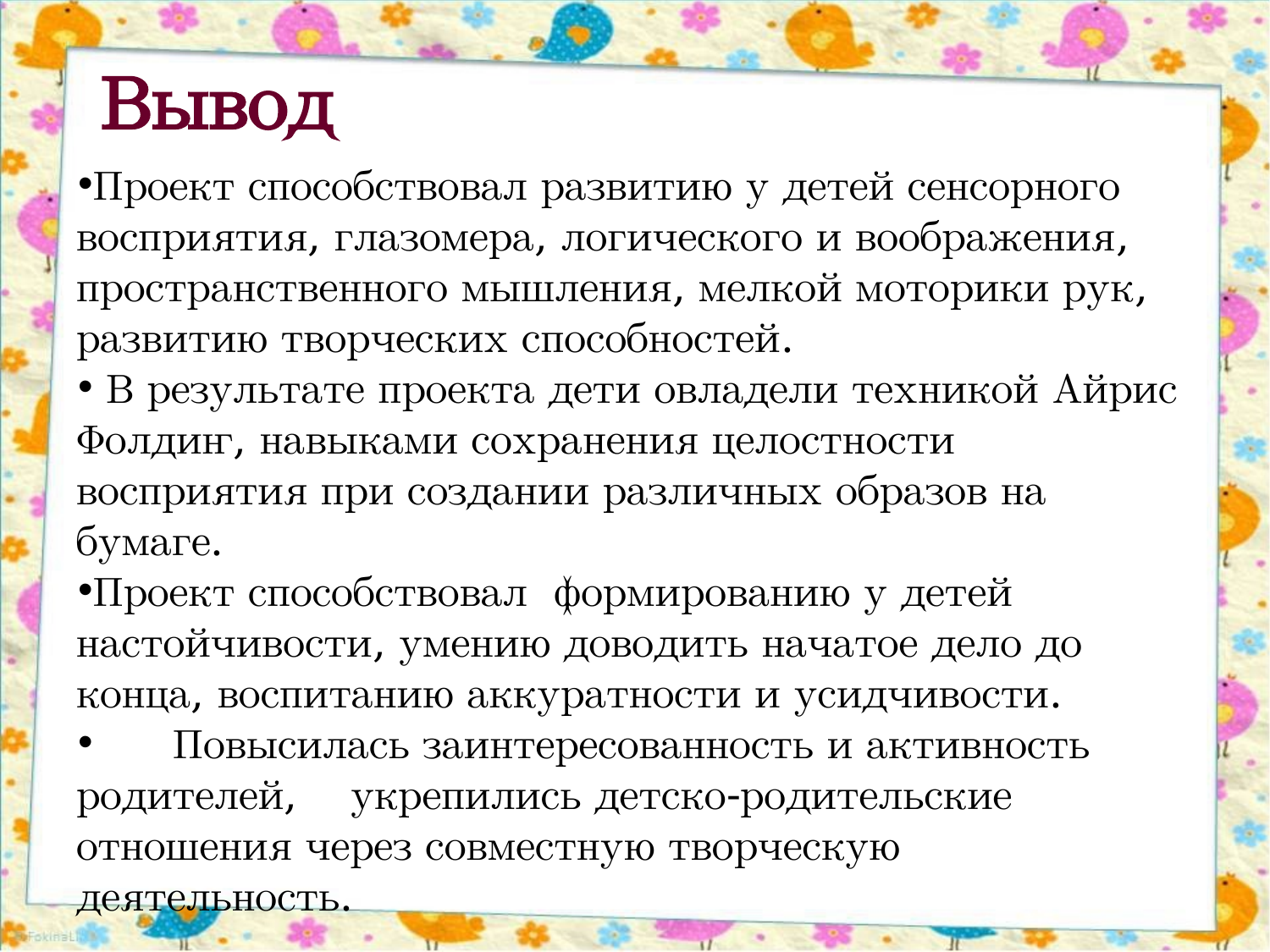

# Вывод
Проект способствовал развитию у детей сенсорного восприятия, глазомера, логического и воображения, пространственного мышления, мелкой моторики рук, развитию творческих способностей.
 В результате проекта дети овладели техникой Айрис Фолдинг, навыками сохранения целостности восприятия при создании различных образов на бумаге.
Проект способствовал  формированию у детей  настойчивости, умению доводить начатое дело до конца, воспитанию аккуратности и усидчивости.
      Повысилась заинтересованность и активность родителей,    укрепились детско-родительские отношения через совместную творческую  деятельность.